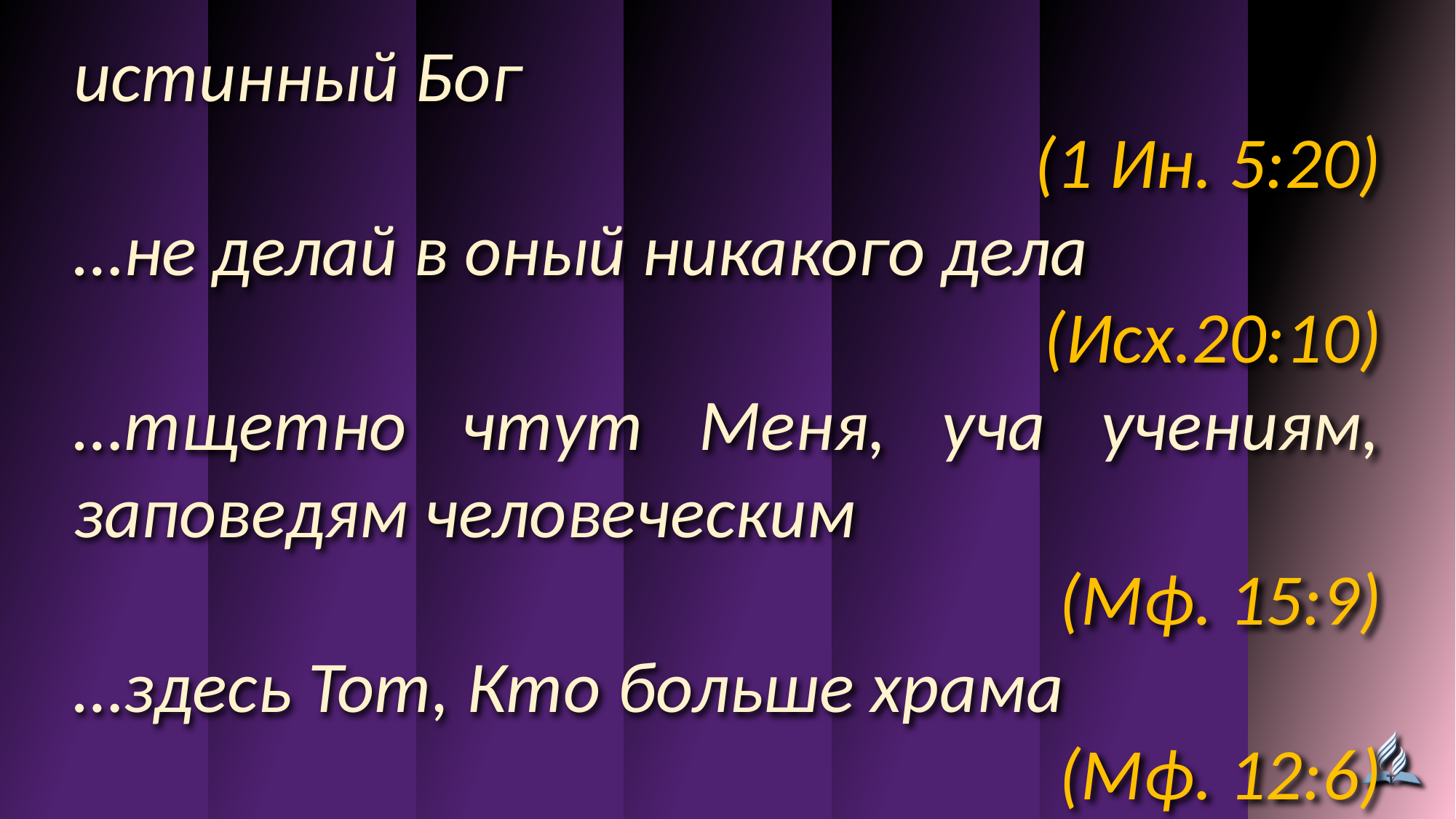

истинный Бог
(1 Ин. 5:20)
…не делай в оный никакого дела
(Исх.20:10)
…тщетно чтут Меня, уча учениям, заповедям человеческим
(Мф. 15:9)
…здесь Тот, Кто больше храма
(Мф. 12:6)